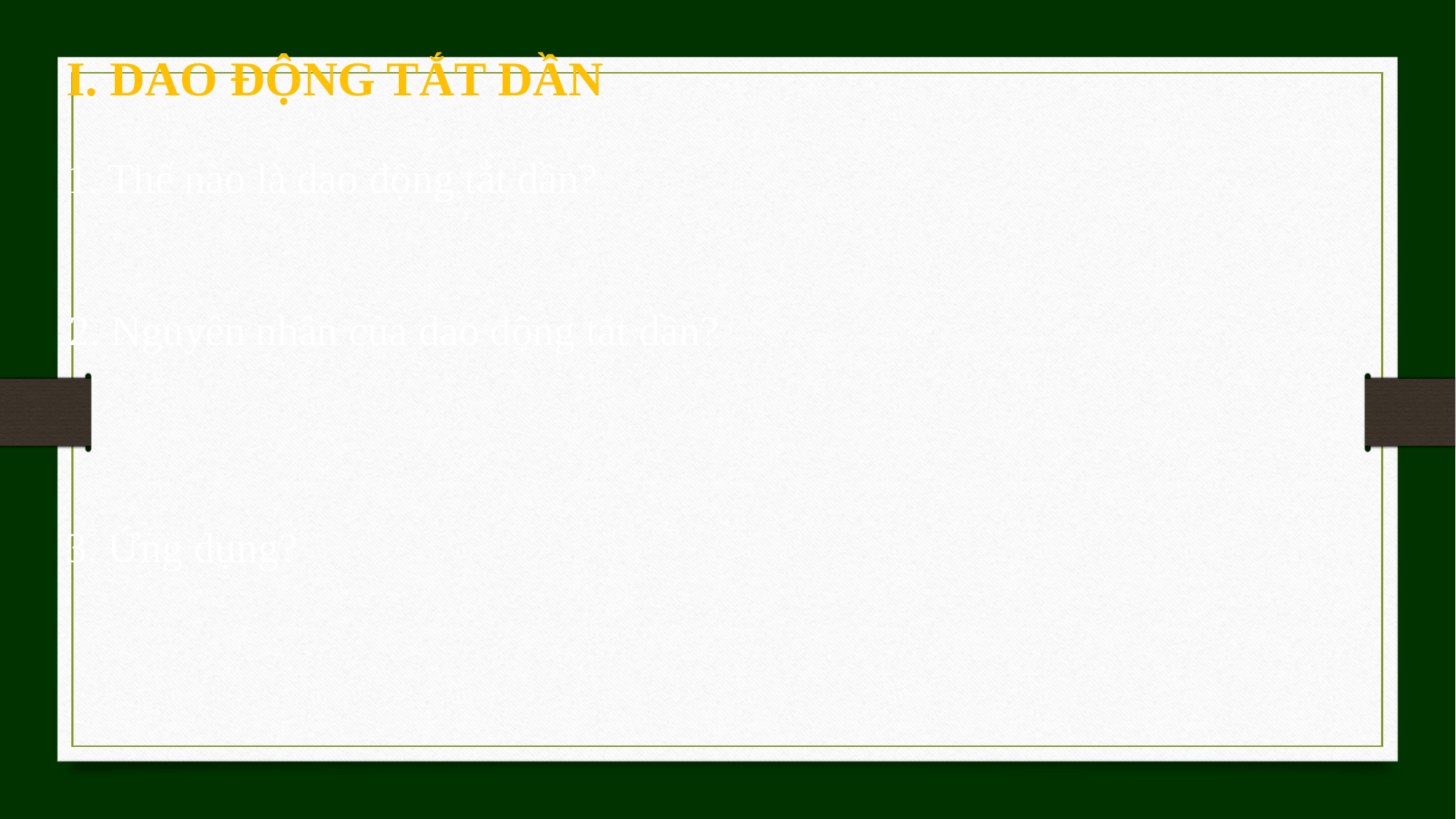

I. DAO ĐỘNG TẮT DẦN
Thế nào là dao động tắt dần?
2. Nguyên nhân của dao động tắt dần?
3. Ứng dụng?